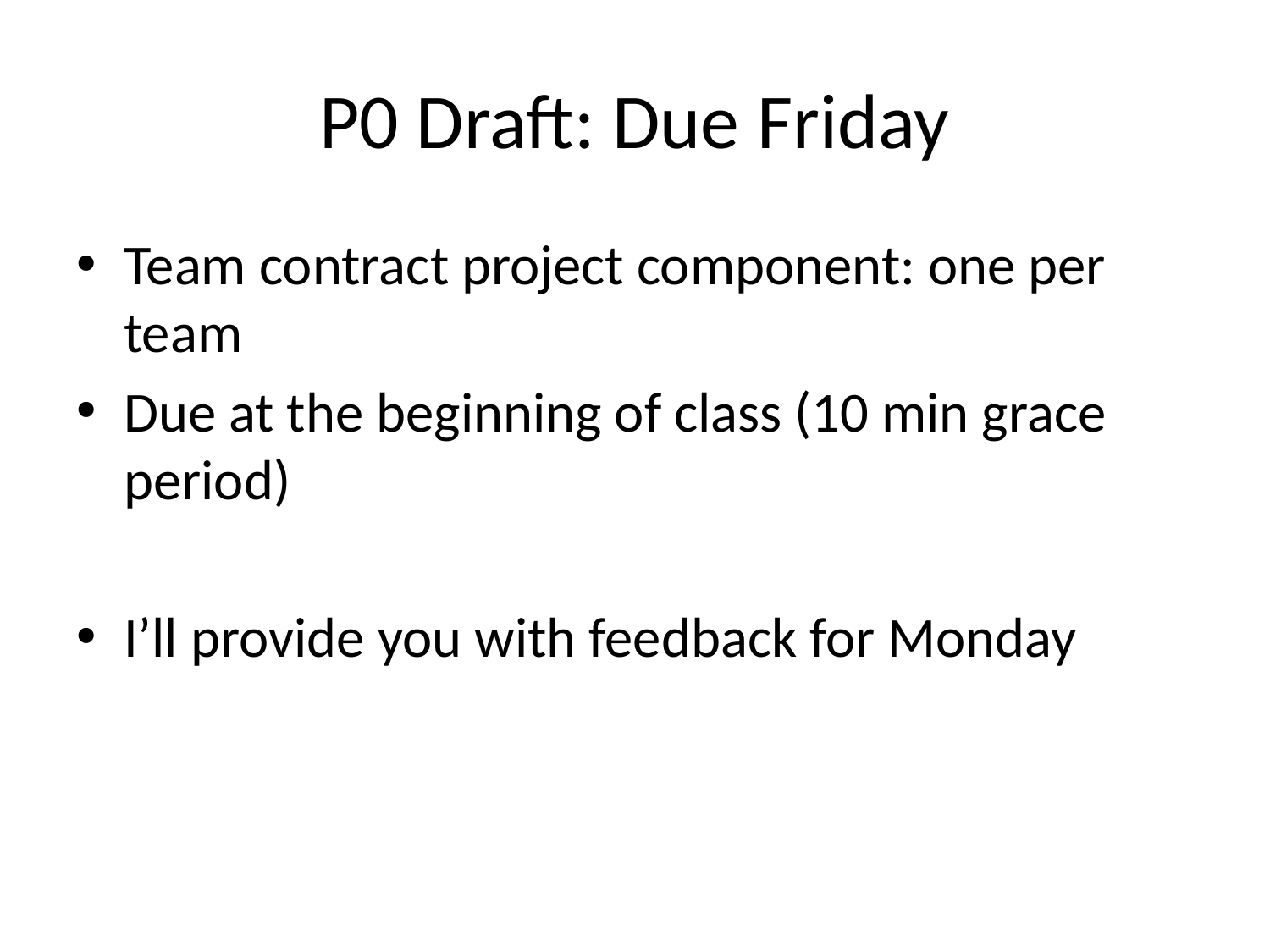

# P0 Draft: Due Friday
Team contract project component: one per team
Due at the beginning of class (10 min grace period)

I’ll provide you with feedback for Monday